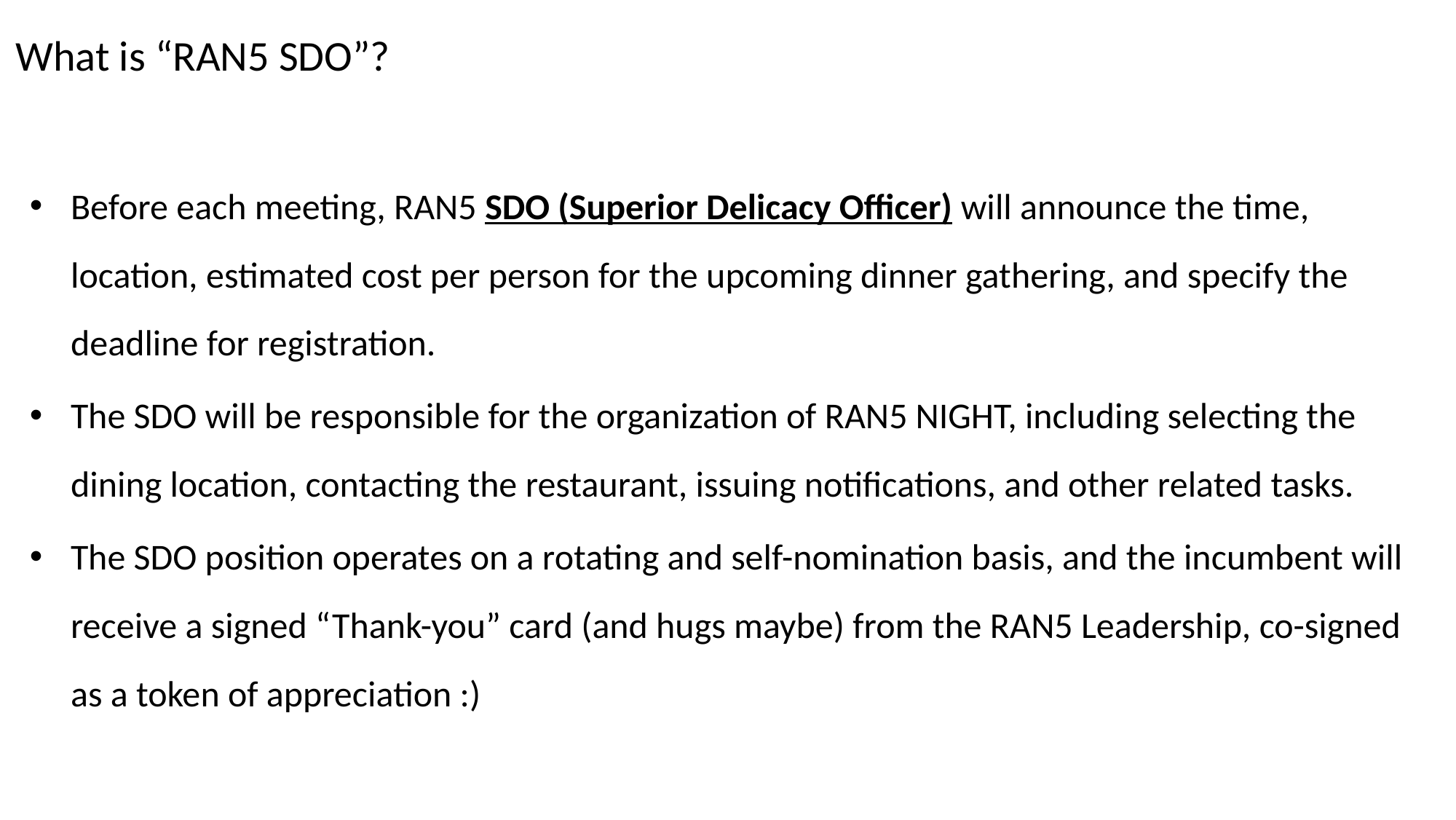

# What is “RAN5 SDO”?
Before each meeting, RAN5 SDO (Superior Delicacy Officer) will announce the time, location, estimated cost per person for the upcoming dinner gathering, and specify the deadline for registration.
The SDO will be responsible for the organization of RAN5 NIGHT, including selecting the dining location, contacting the restaurant, issuing notifications, and other related tasks.
The SDO position operates on a rotating and self-nomination basis, and the incumbent will receive a signed “Thank-you” card (and hugs maybe) from the RAN5 Leadership, co-signed as a token of appreciation :)